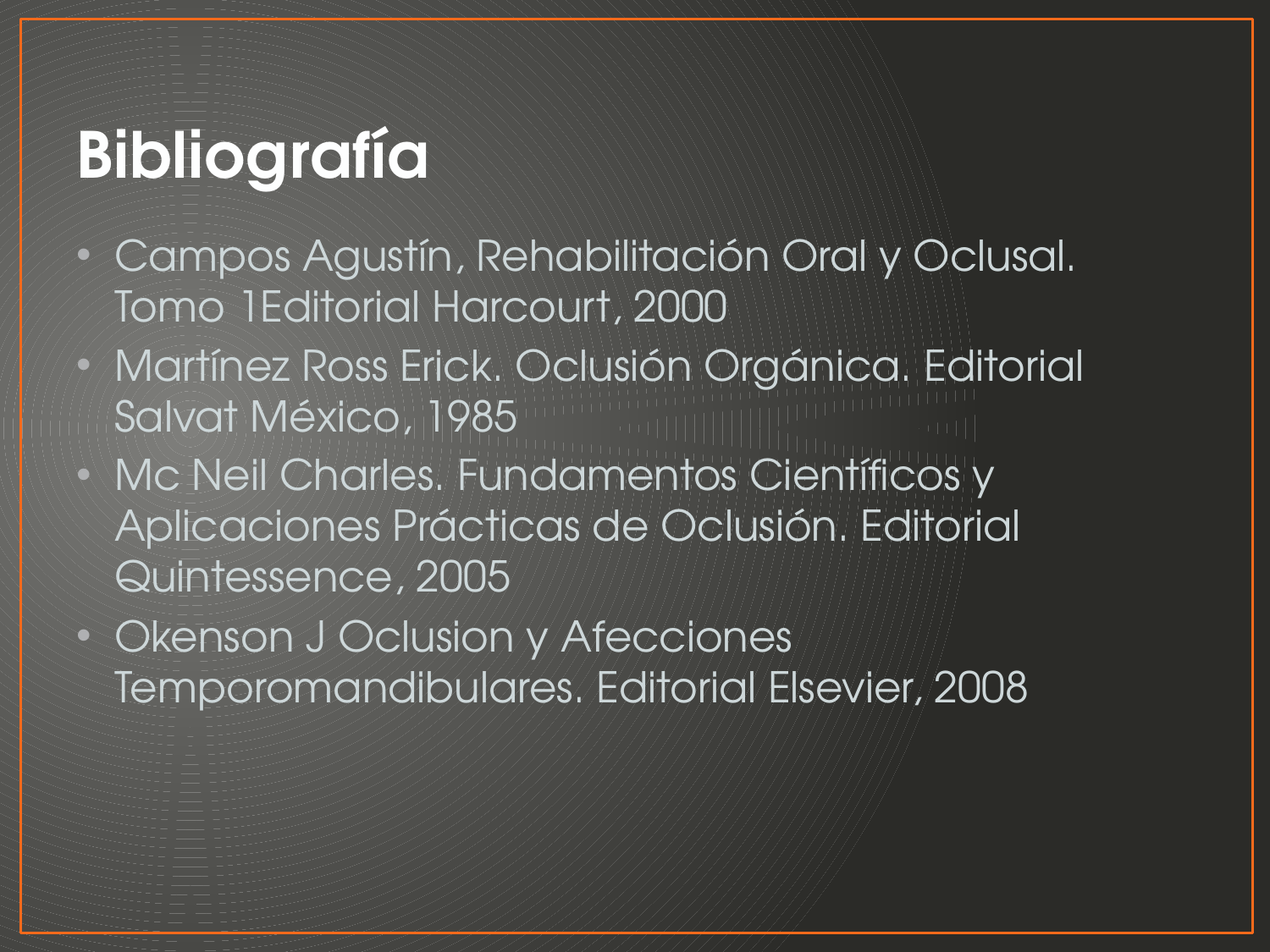

# Bibliografía
Campos Agustín, Rehabilitación Oral y Oclusal. Tomo 1Editorial Harcourt, 2000
Martínez Ross Erick. Oclusión Orgánica. Editorial Salvat México, 1985
Mc Neil Charles. Fundamentos Científicos y Aplicaciones Prácticas de Oclusión. Editorial Quintessence, 2005
Okenson J Oclusion y Afecciones Temporomandibulares. Editorial Elsevier, 2008